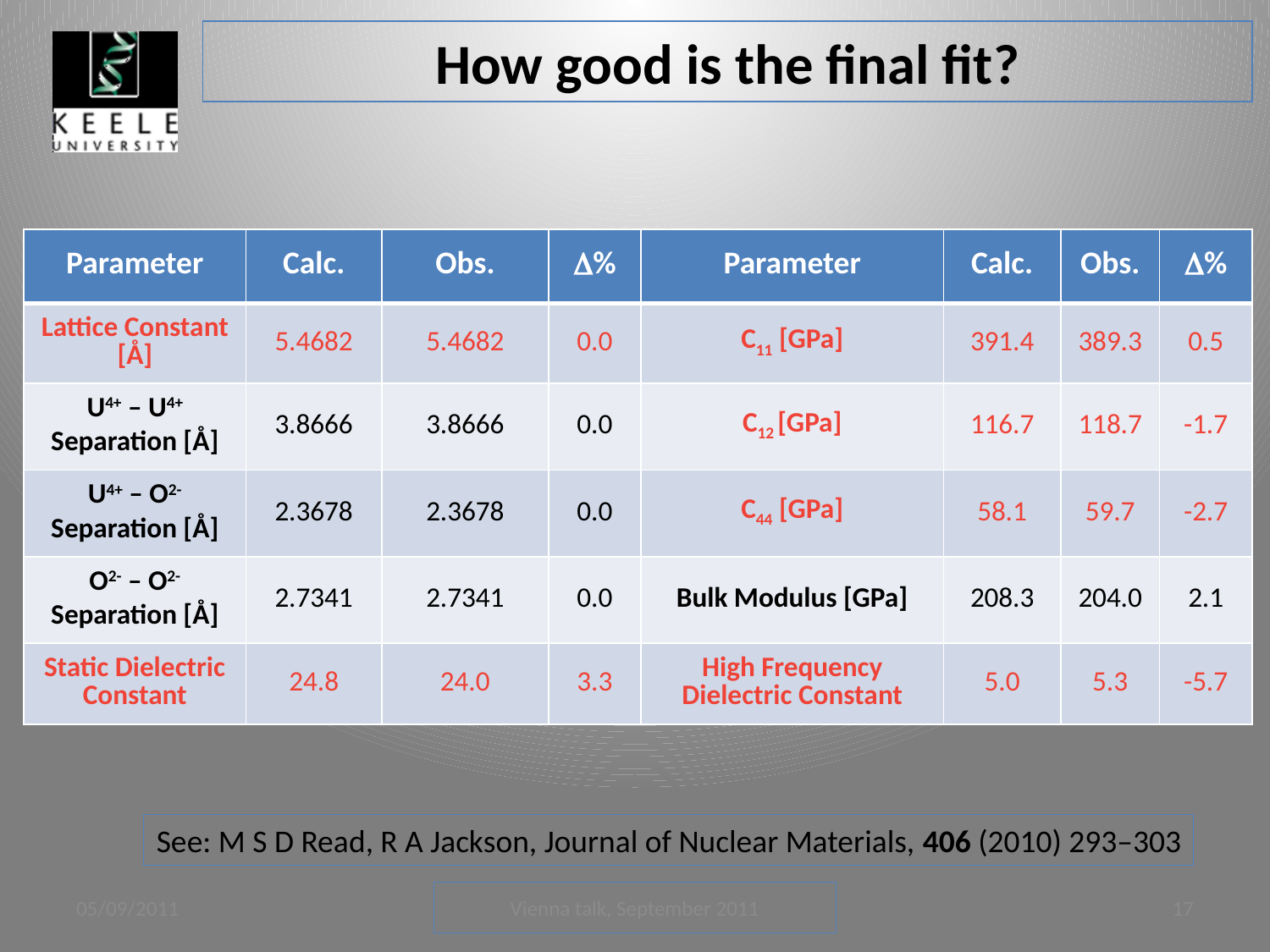

How good is the final fit?
| Parameter | Calc. | Obs. | Δ% | Parameter | Calc. | Obs. | Δ% |
| --- | --- | --- | --- | --- | --- | --- | --- |
| Lattice Constant [Å] | 5.4682 | 5.4682 | 0.0 | C11 [GPa] | 391.4 | 389.3 | 0.5 |
| U4+ – U4+ Separation [Å] | 3.8666 | 3.8666 | 0.0 | C12 [GPa] | 116.7 | 118.7 | -1.7 |
| U4+ – O2- Separation [Å] | 2.3678 | 2.3678 | 0.0 | C44 [GPa] | 58.1 | 59.7 | -2.7 |
| O2- – O2- Separation [Å] | 2.7341 | 2.7341 | 0.0 | Bulk Modulus [GPa] | 208.3 | 204.0 | 2.1 |
| Static Dielectric Constant | 24.8 | 24.0 | 3.3 | High Frequency Dielectric Constant | 5.0 | 5.3 | -5.7 |
See: M S D Read, R A Jackson, Journal of Nuclear Materials, 406 (2010) 293–303
05/09/2011
Vienna talk, September 2011
17